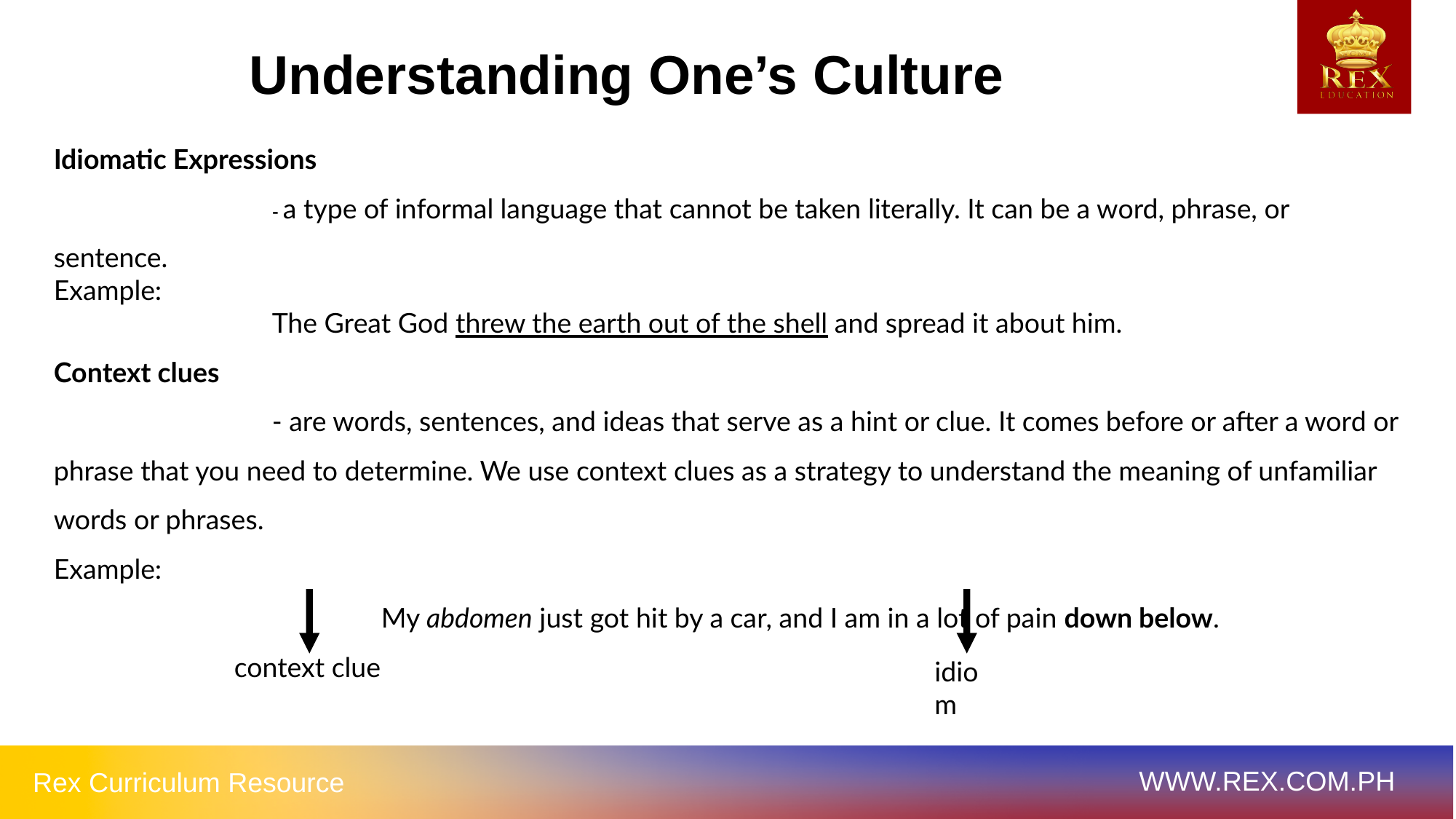

Understanding One’s Culture
Idiomatic Expressions
		- a type of informal language that cannot be taken literally. It can be a word, phrase, or sentence.
Example:
		The Great God threw the earth out of the shell and spread it about him.
Context clues
		- are words, sentences, and ideas that serve as a hint or clue. It comes before or after a word or phrase that you need to determine. We use context clues as a strategy to understand the meaning of unfamiliar words or phrases.
Example:
			My abdomen just got hit by a car, and I am in a lot of pain down below.

context clue
idiom